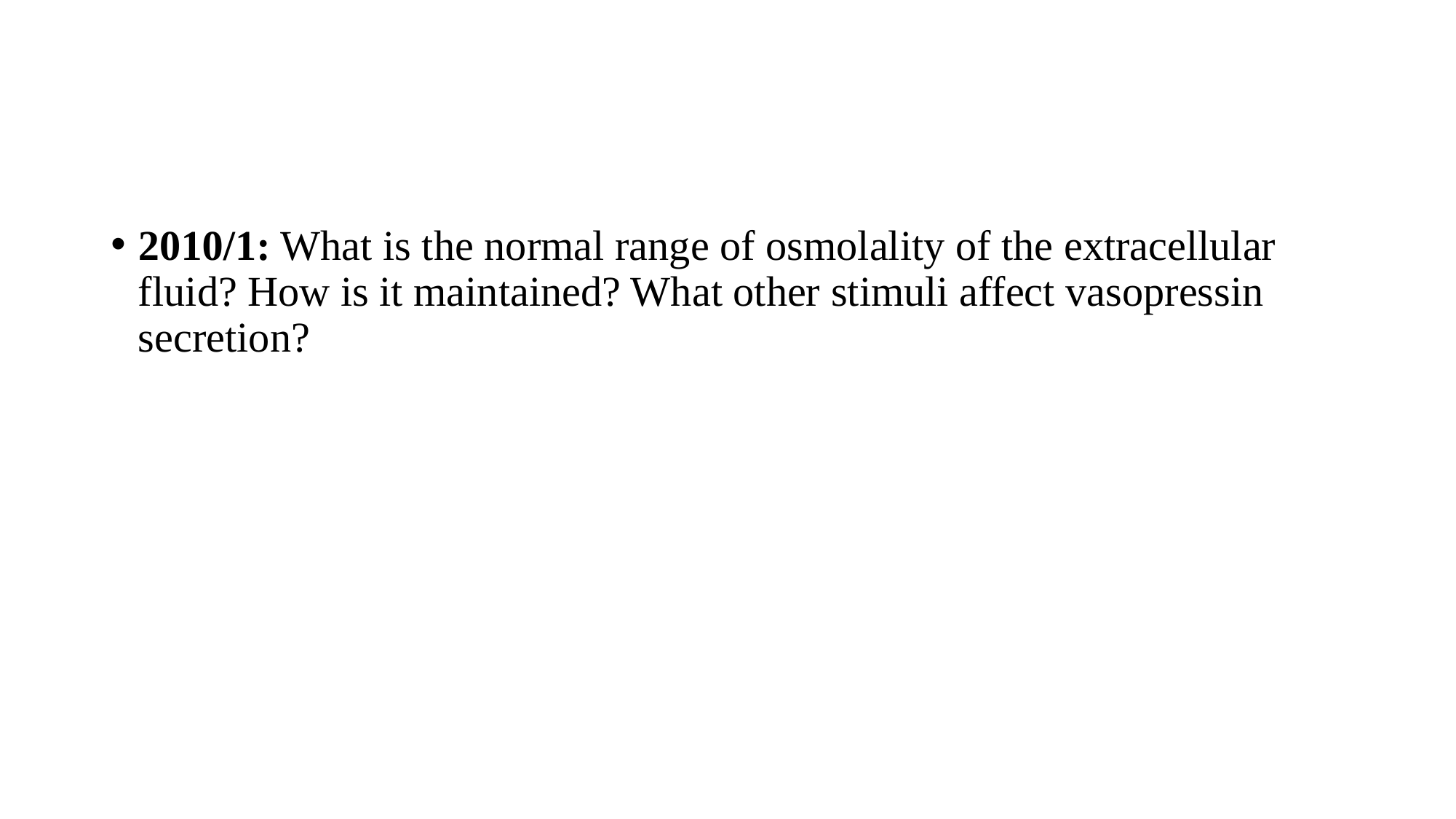

#
2010/1: What is the normal range of osmolality of the extracellular fluid? How is it maintained? What other stimuli affect vasopressin secretion?